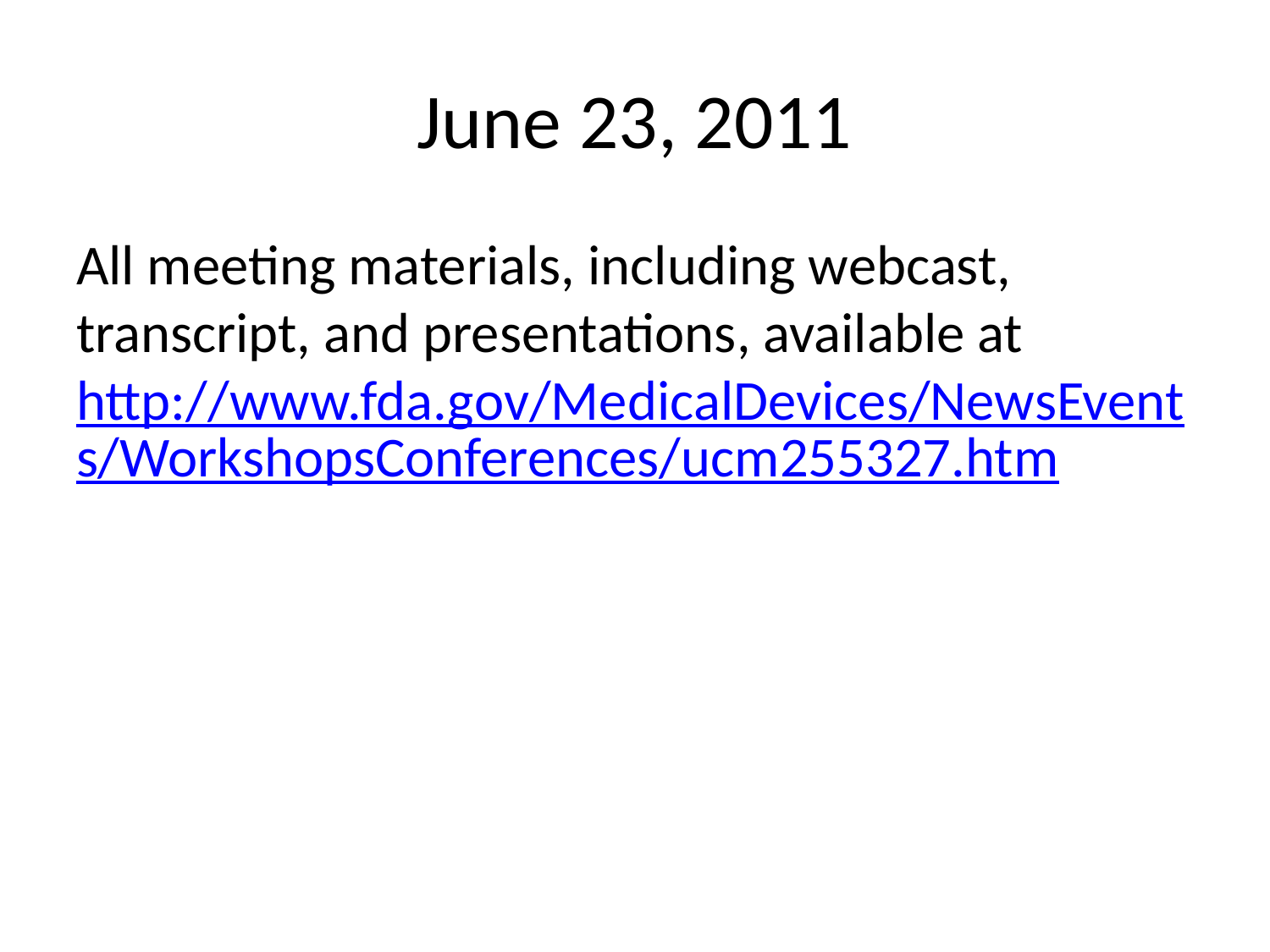

# June 23, 2011
All meeting materials, including webcast, transcript, and presentations, available at http://www.fda.gov/MedicalDevices/NewsEvents/WorkshopsConferences/ucm255327.htm